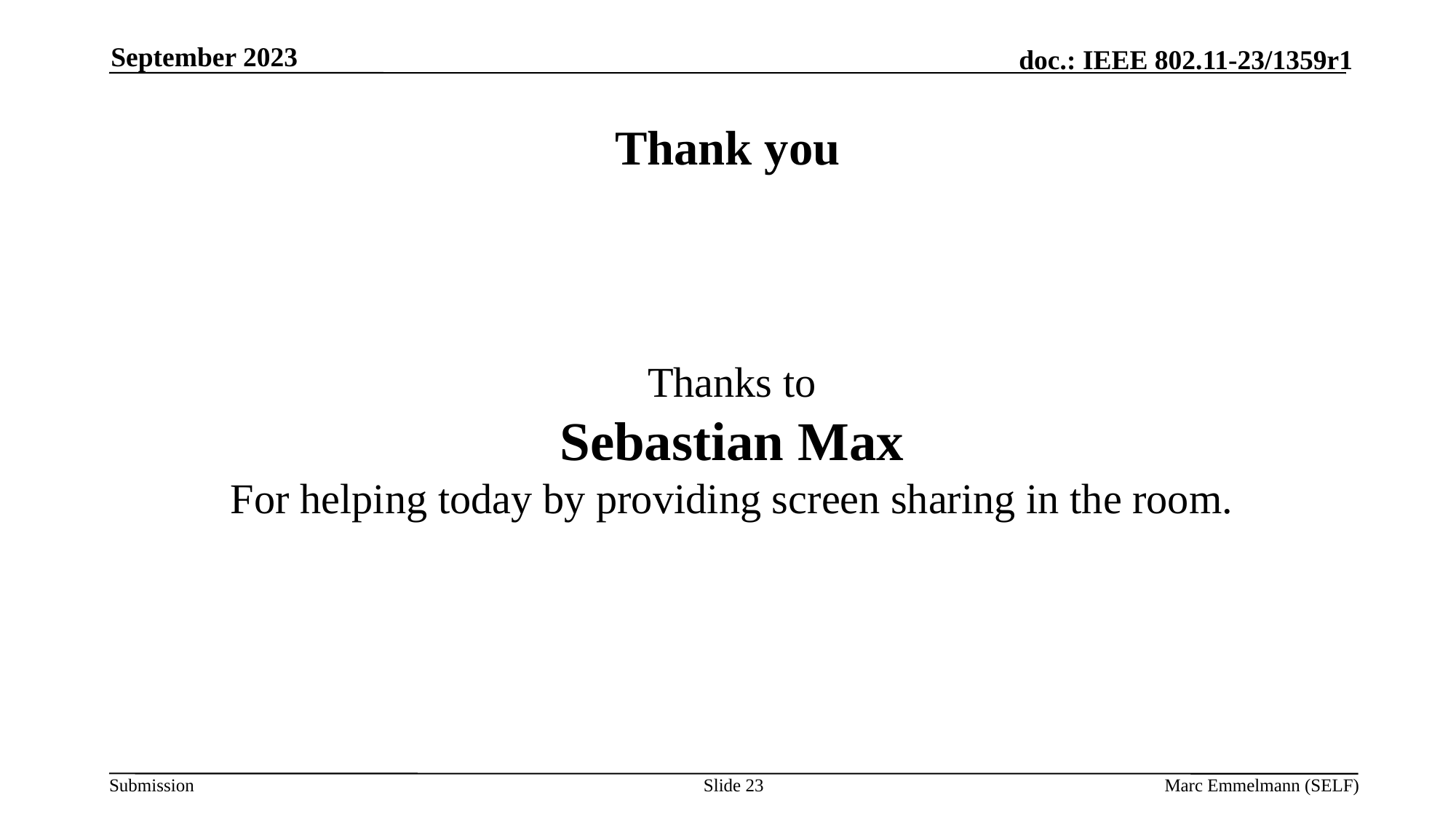

September 2023
# Thank you
Thanks to
Sebastian Max
For helping today by providing screen sharing in the room.
Slide 23
Marc Emmelmann (SELF)